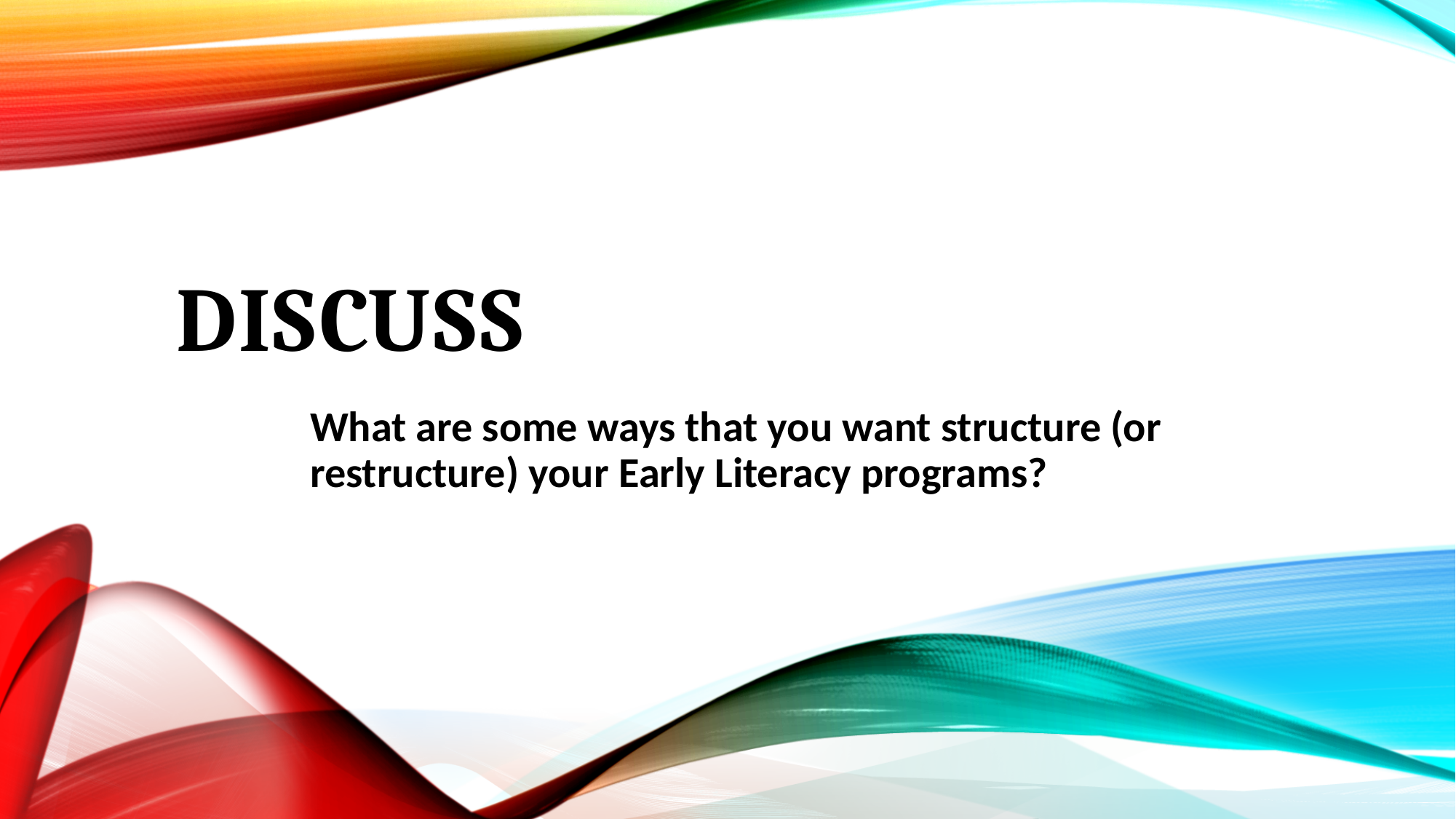

# discuss
What are some ways that you want structure (or restructure) your Early Literacy programs?